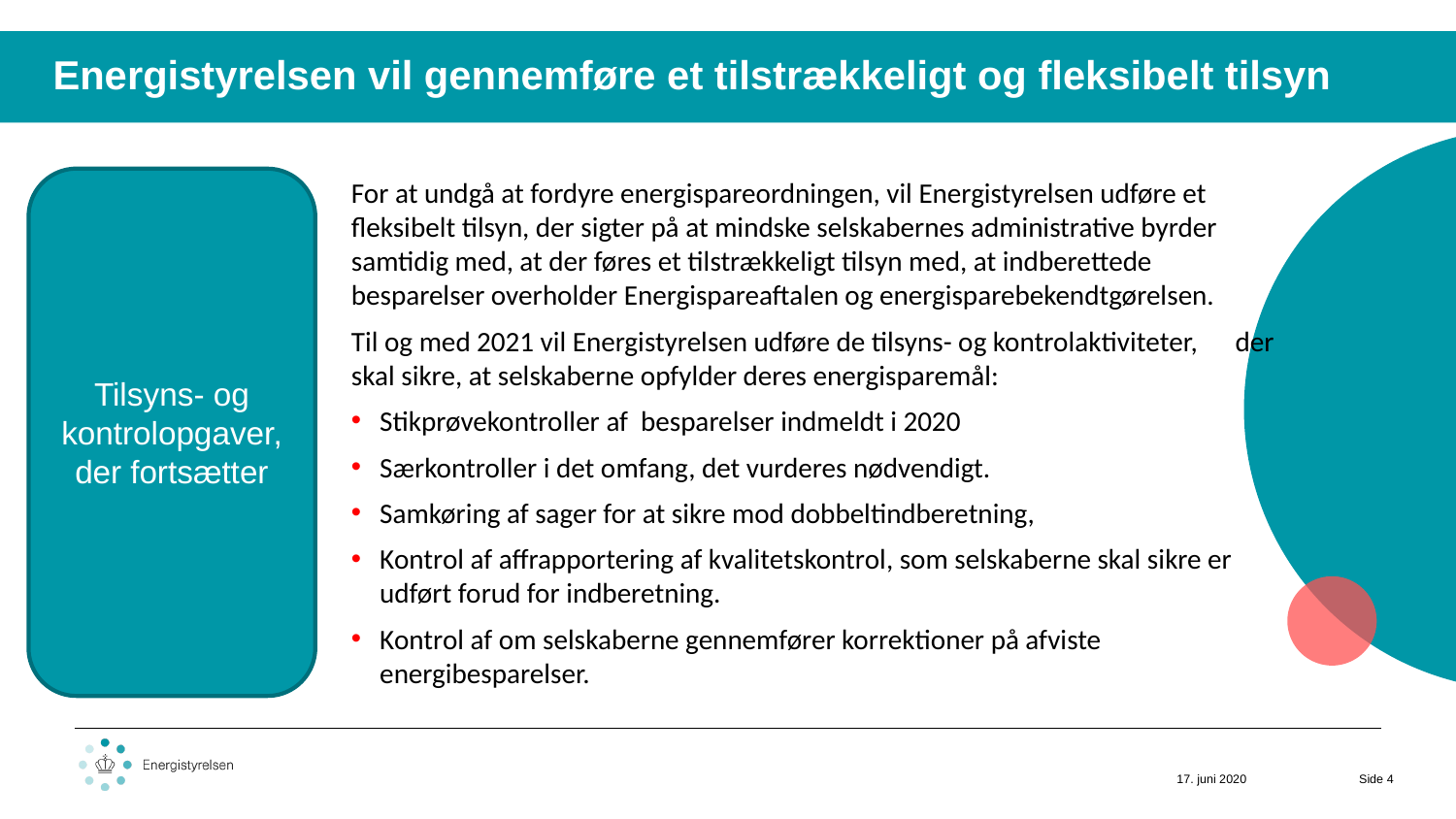

Energistyrelsen vil gennemføre et tilstrækkeligt og fleksibelt tilsyn
Tilsyns- og kontrolopgaver, der fortsætter
For at undgå at fordyre energispareordningen, vil Energistyrelsen udføre et fleksibelt tilsyn, der sigter på at mindske selskabernes administrative byrder samtidig med, at der føres et tilstrækkeligt tilsyn med, at indberettede besparelser overholder Energispareaftalen og energisparebekendtgørelsen.
Til og med 2021 vil Energistyrelsen udføre de tilsyns- og kontrolaktiviteter,      der skal sikre, at selskaberne opfylder deres energisparemål:
Stikprøvekontroller af  besparelser indmeldt i 2020
Særkontroller i det omfang, det vurderes nødvendigt.
Samkøring af sager for at sikre mod dobbeltindberetning,
Kontrol af affrapportering af kvalitetskontrol, som selskaberne skal sikre er udført forud for indberetning.
Kontrol af om selskaberne gennemfører korrektioner på afviste energibesparelser.